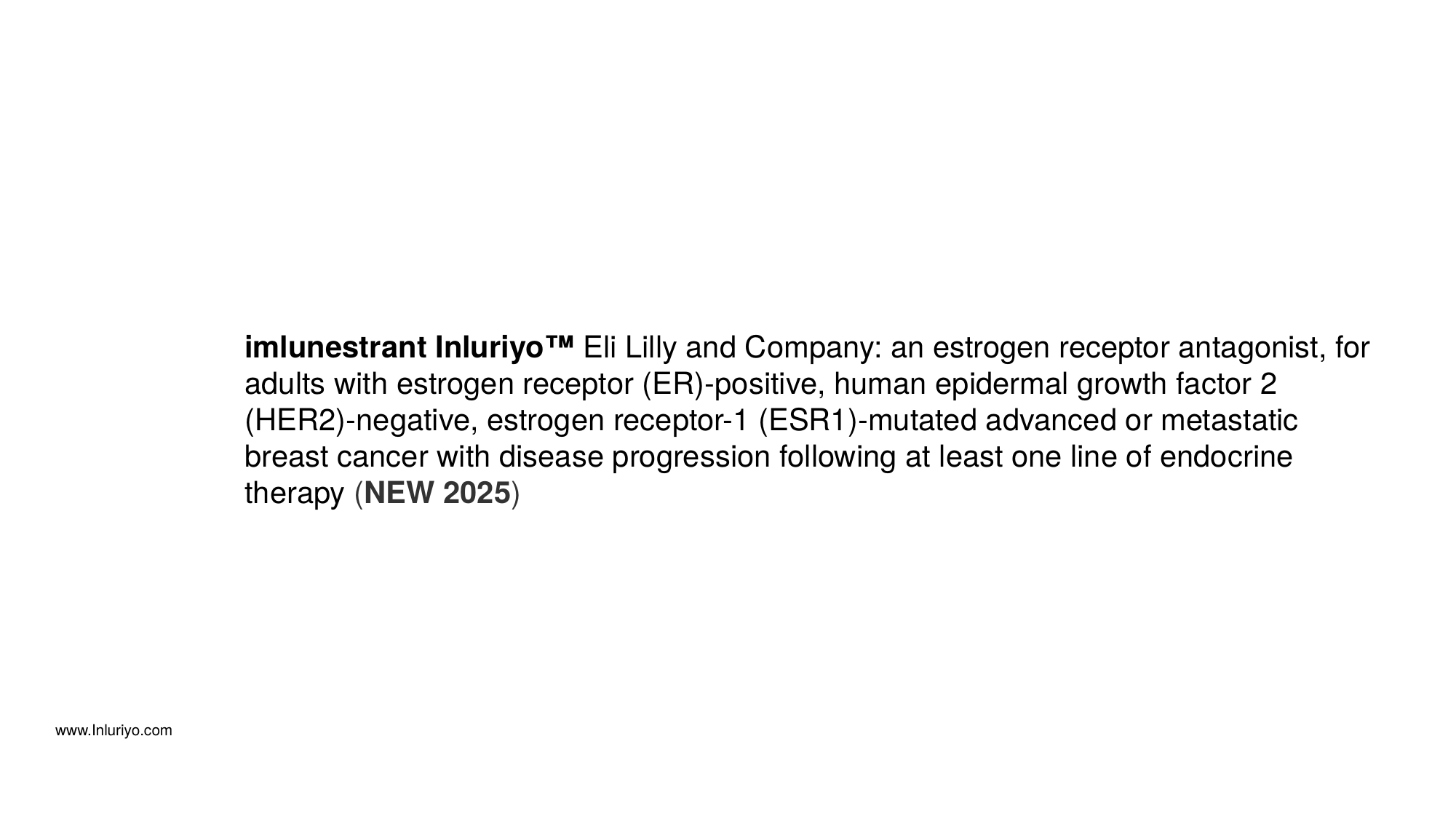

imlunestrant Inluriyo™ Eli Lilly and Company: an estrogen receptor antagonist, for adults with estrogen receptor (ER)-positive, human epidermal growth factor 2 (HER2)-negative, estrogen receptor-1 (ESR1)-mutated advanced or metastatic breast cancer with disease progression following at least one line of endocrine therapy (NEW 2025)

www.Inluriyo.com